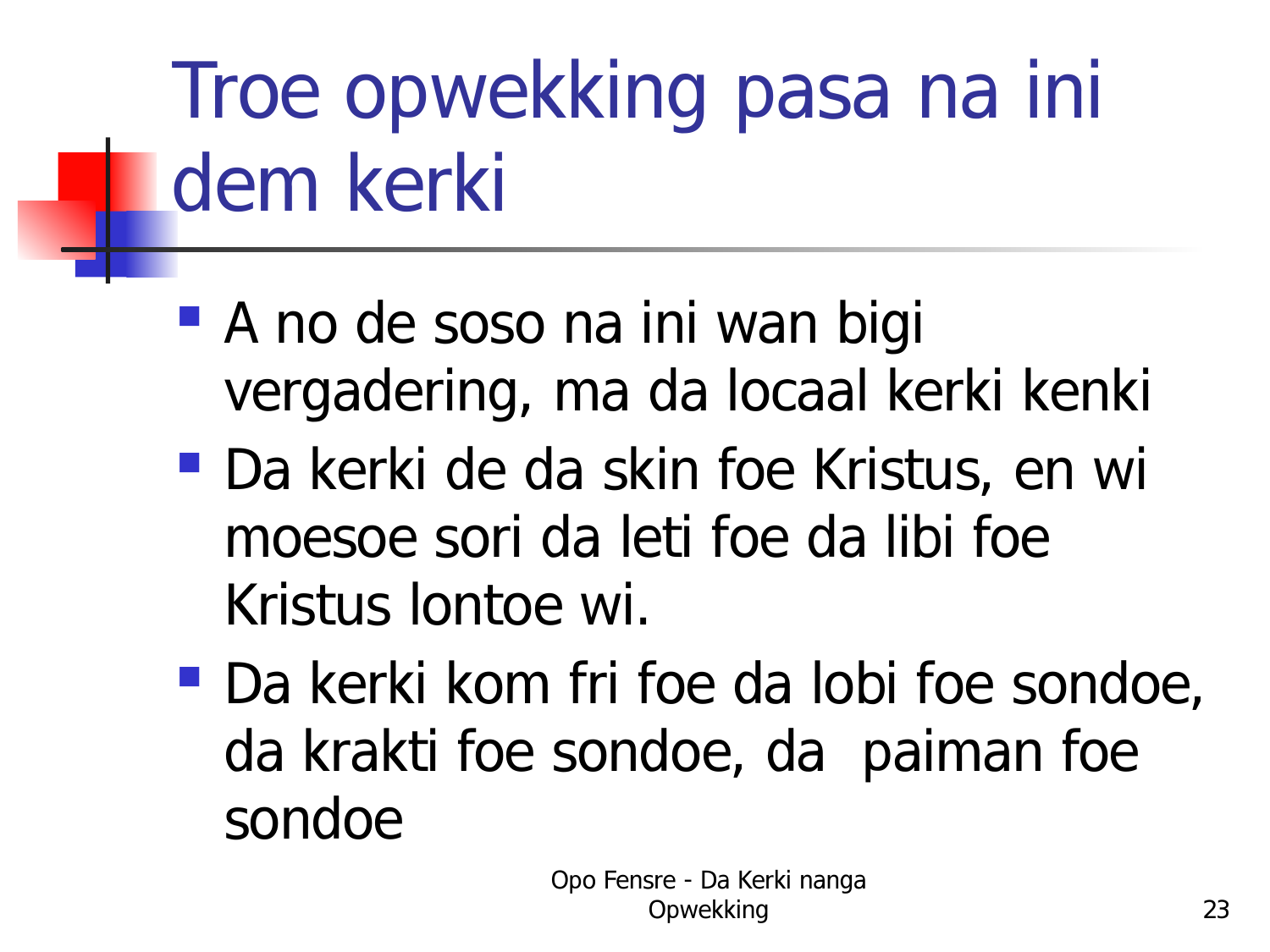

# Troe opwekking pasa na ini dem kerki
A no de soso na ini wan bigi vergadering, ma da locaal kerki kenki
Da kerki de da skin foe Kristus, en wi moesoe sori da leti foe da libi foe Kristus lontoe wi.
Da kerki kom fri foe da lobi foe sondoe, da krakti foe sondoe, da  paiman foe sondoe
Opo Fensre - Da Kerki nanga Opwekking
23